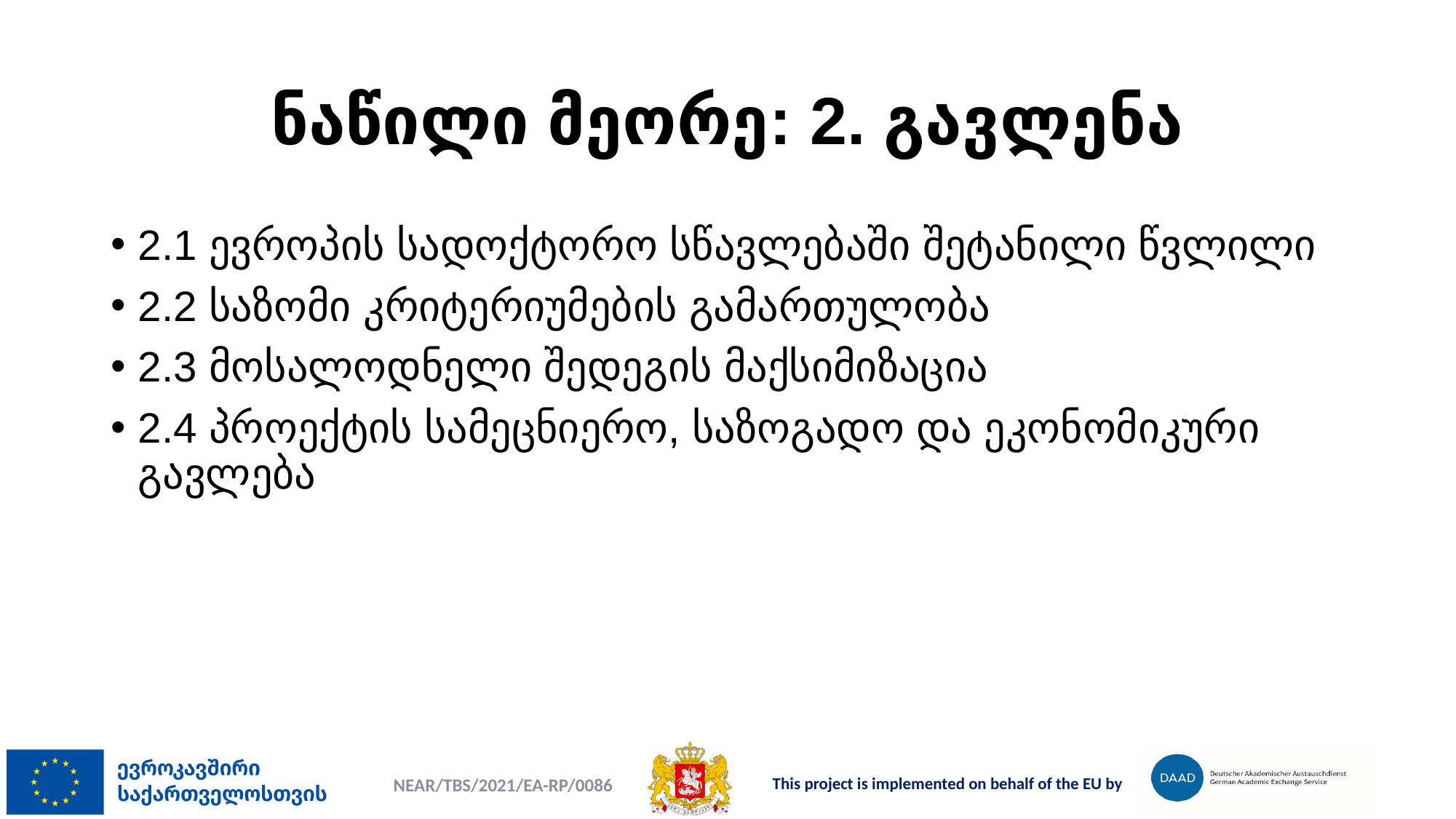

# ნაწილი მეორე: 2. გავლენა
2.1 ევროპის სადოქტორო სწავლებაში შეტანილი წვლილი
2.2 საზომი კრიტერიუმების გამართულობა
2.3 მოსალოდნელი შედეგის მაქსიმიზაცია
2.4 პროექტის სამეცნიერო, საზოგადო და ეკონომიკური გავლება

NEAR/TBS/2021/EA-RP/0086